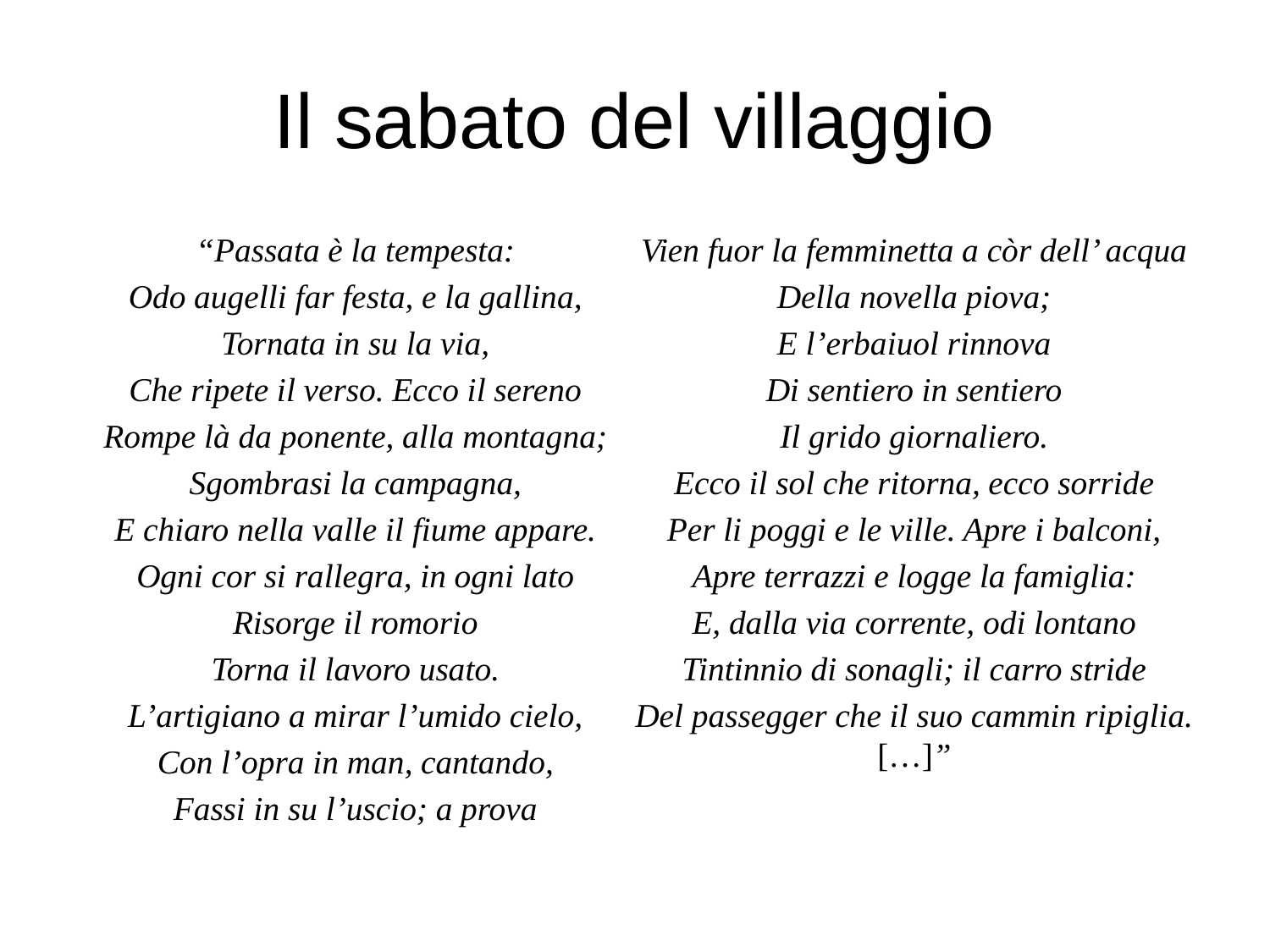

# Il sabato del villaggio
“Passata è la tempesta:
Odo augelli far festa, e la gallina,
Tornata in su la via,
Che ripete il verso. Ecco il sereno
Rompe là da ponente, alla montagna;
Sgombrasi la campagna,
E chiaro nella valle il fiume appare.
Ogni cor si rallegra, in ogni lato
Risorge il romorio
Torna il lavoro usato.
L’artigiano a mirar l’umido cielo,
Con l’opra in man, cantando,
Fassi in su l’uscio; a prova
Vien fuor la femminetta a còr dell’ acqua
Della novella piova;
E l’erbaiuol rinnova
Di sentiero in sentiero
Il grido giornaliero.
Ecco il sol che ritorna, ecco sorride
Per li poggi e le ville. Apre i balconi,
Apre terrazzi e logge la famiglia:
E, dalla via corrente, odi lontano
Tintinnio di sonagli; il carro stride
Del passegger che il suo cammin ripiglia.[…]”